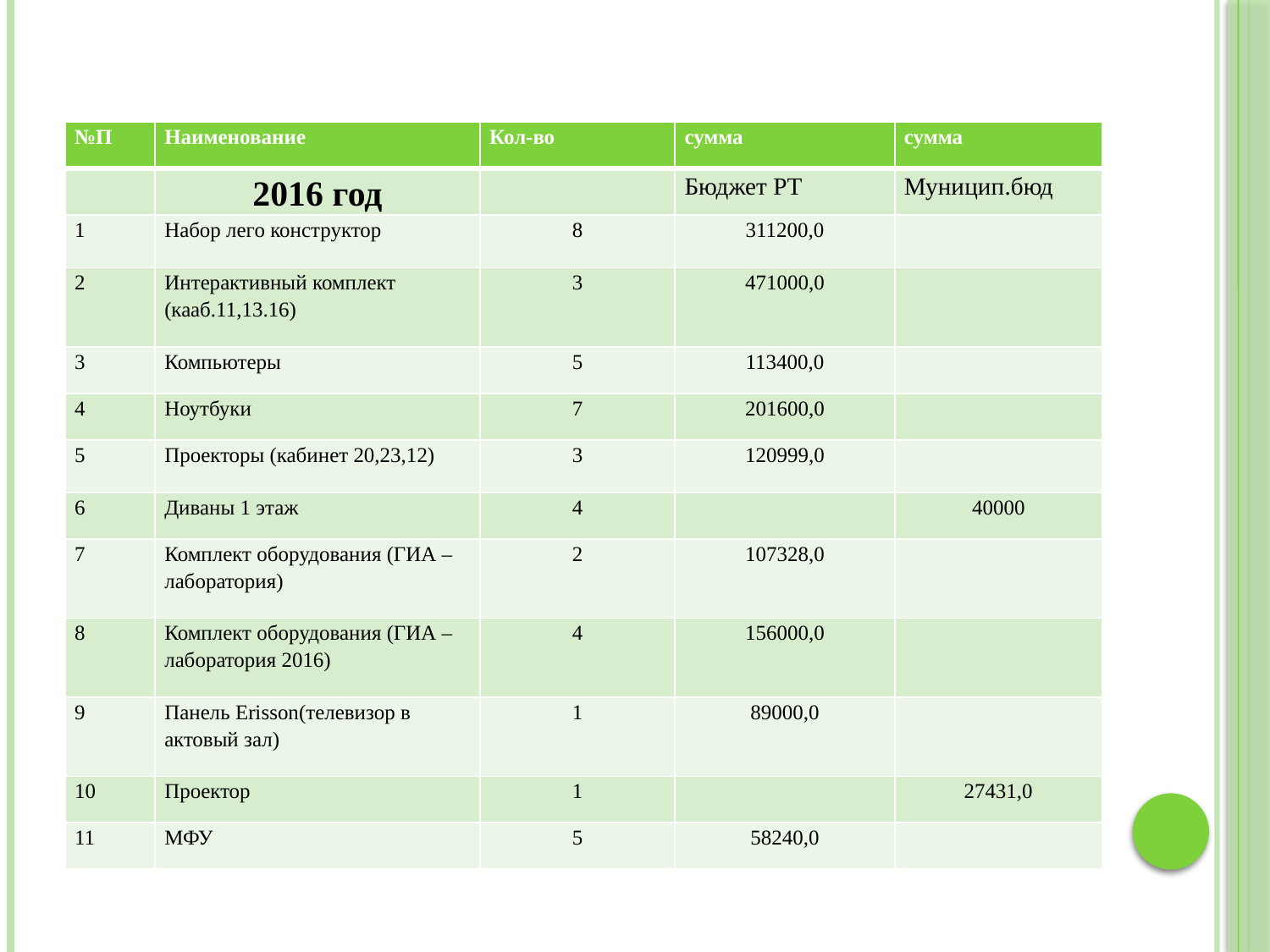

#
| №П | Наименование | Кол-во | сумма | сумма |
| --- | --- | --- | --- | --- |
|  | 2016 год |  | Бюджет РТ | Муницип.бюд |
| 1 | Набор лего конструктор | 8 | 311200,0 |  |
| 2 | Интерактивный комплект (кааб.11,13.16) | 3 | 471000,0 |  |
| 3 | Компьютеры | 5 | 113400,0 |  |
| 4 | Ноутбуки | 7 | 201600,0 |  |
| 5 | Проекторы (кабинет 20,23,12) | 3 | 120999,0 |  |
| 6 | Диваны 1 этаж | 4 |  | 40000 |
| 7 | Комплект оборудования (ГИА – лаборатория) | 2 | 107328,0 |  |
| 8 | Комплект оборудования (ГИА – лаборатория 2016) | 4 | 156000,0 |  |
| 9 | Панель Erisson(телевизор в актовый зал) | 1 | 89000,0 |  |
| 10 | Проектор | 1 |  | 27431,0 |
| 11 | МФУ | 5 | 58240,0 |  |